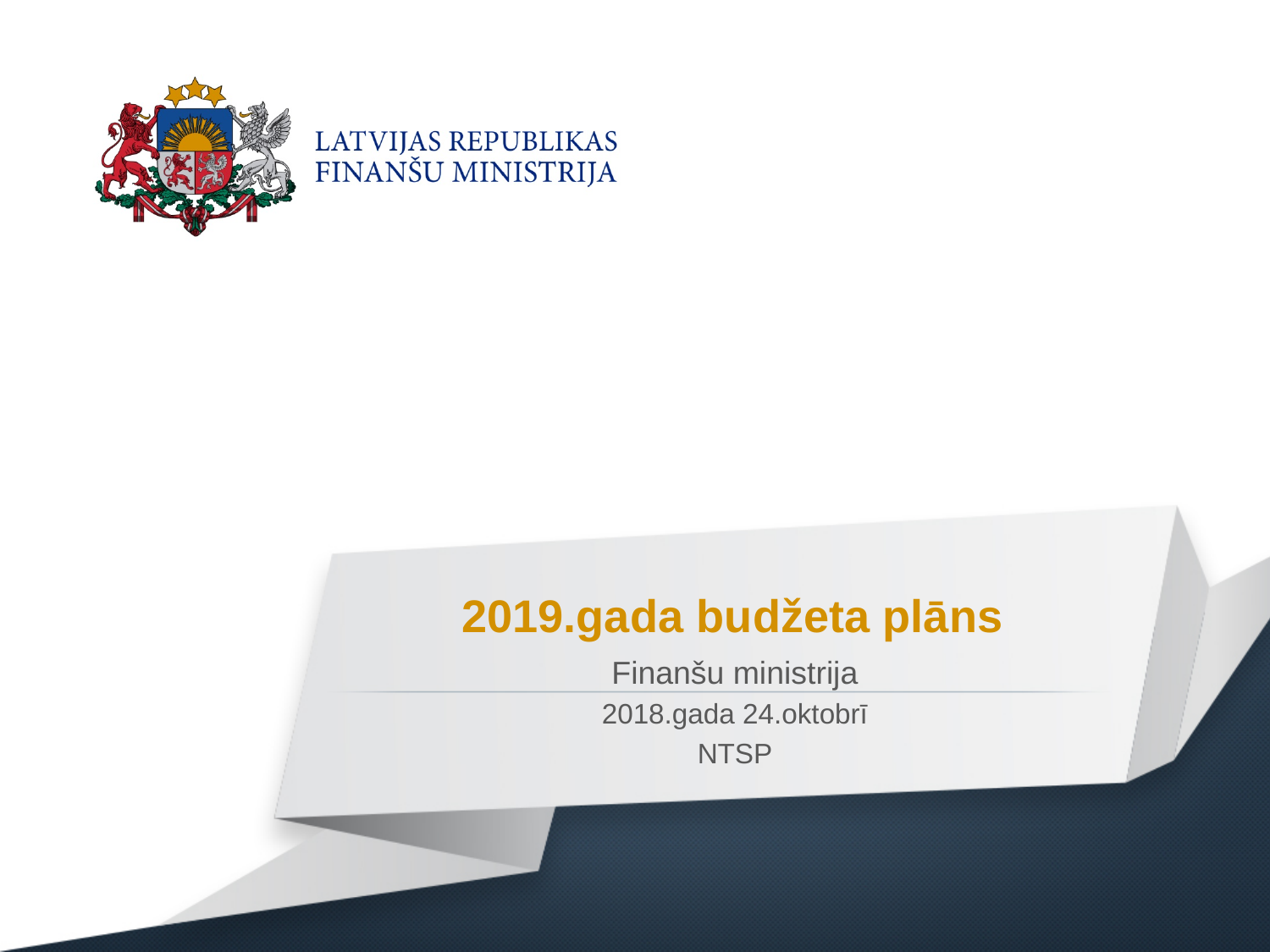

# 2019.gada budžeta plāns
Finanšu ministrija
2018.gada 24.oktobrī
NTSP